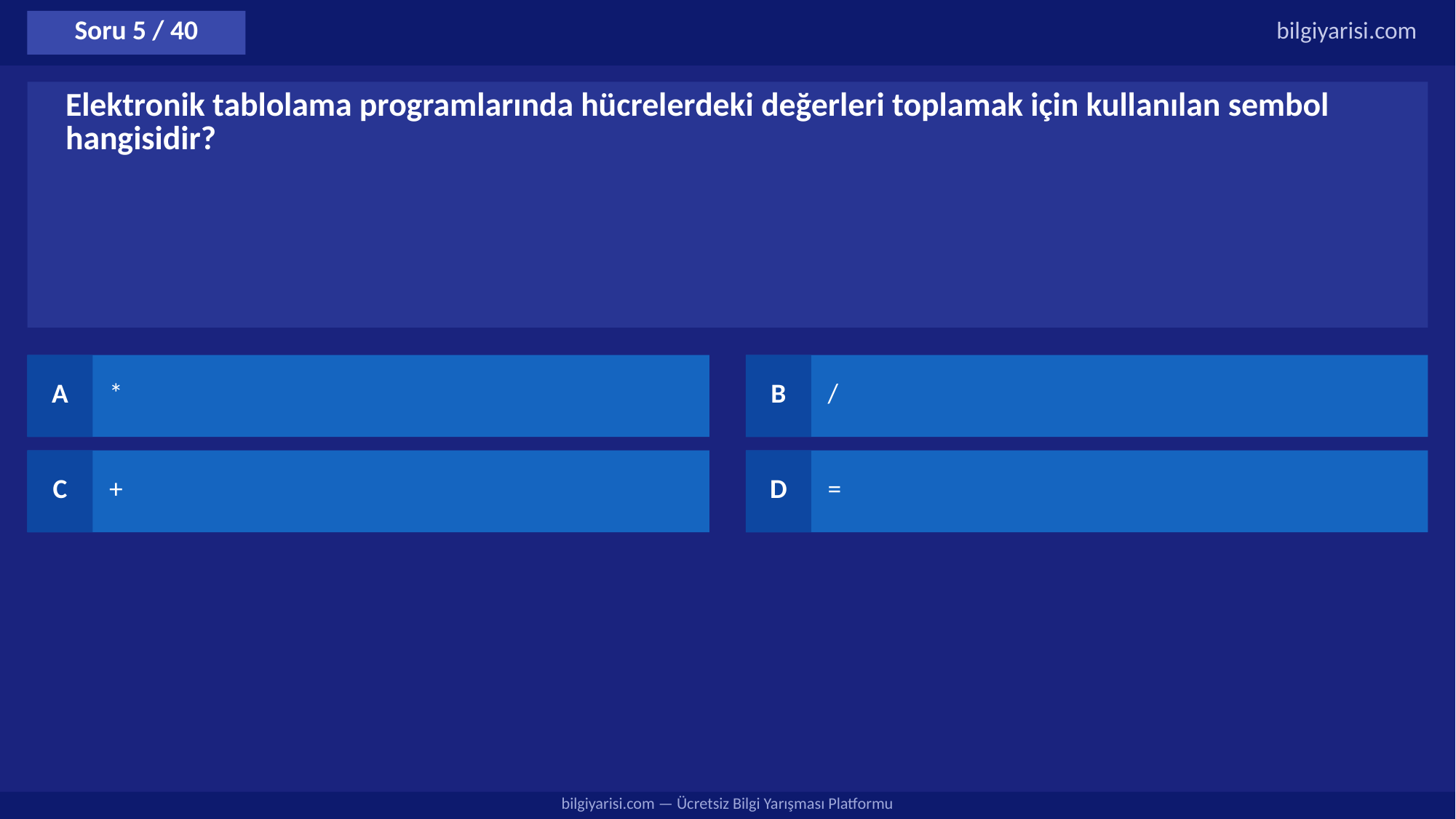

Soru 5 / 40
bilgiyarisi.com

Elektronik tablolama programlarında hücrelerdeki değerleri toplamak için kullanılan sembol hangisidir?

A
*

B
/

C
+

D
=
bilgiyarisi.com — Ücretsiz Bilgi Yarışması Platformu